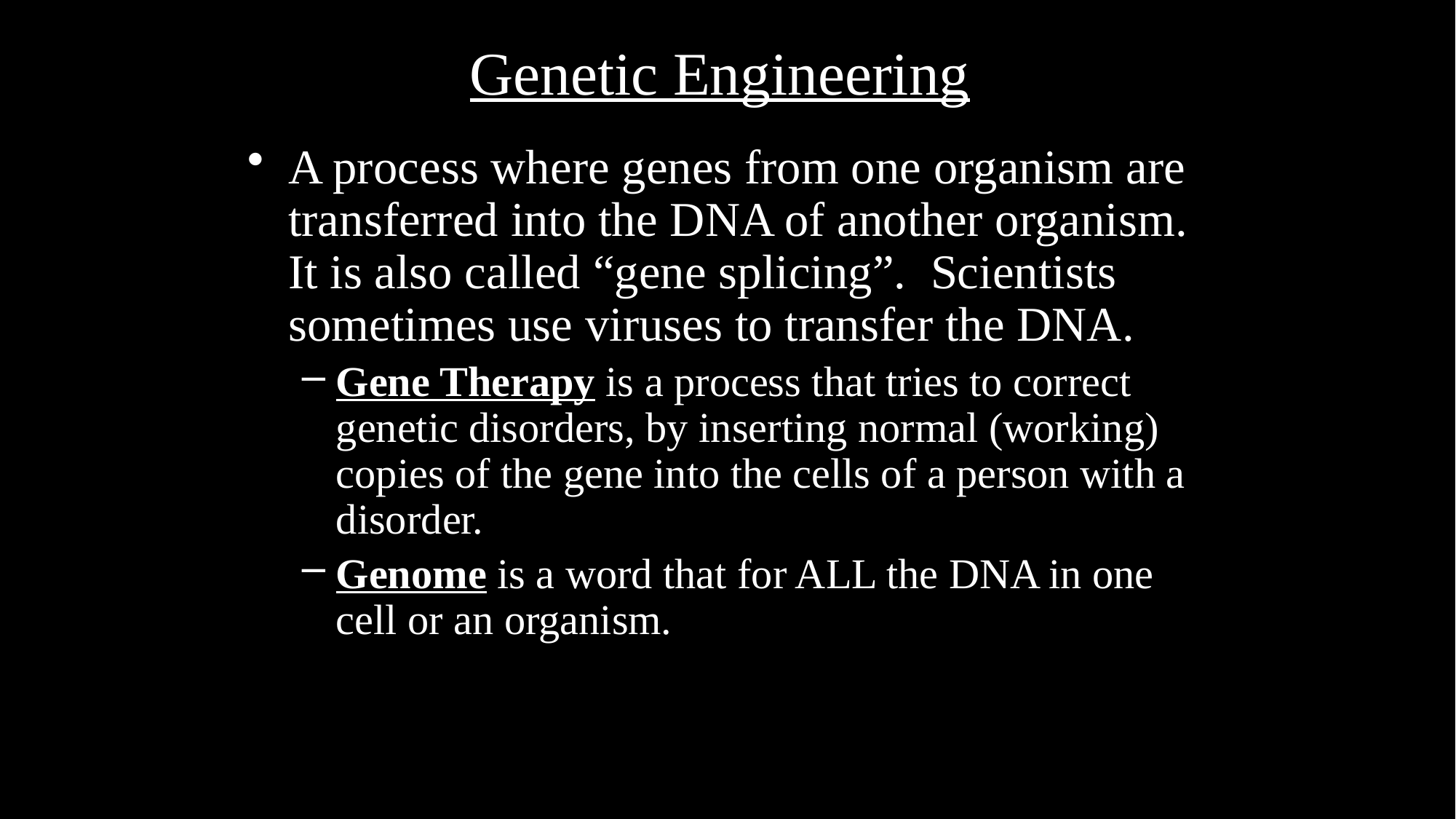

# Genetic Engineering
A process where genes from one organism are transferred into the DNA of another organism.  It is also called “gene splicing”.  Scientists sometimes use viruses to transfer the DNA.
Gene Therapy is a process that tries to correct genetic disorders, by inserting normal (working) copies of the gene into the cells of a person with a disorder.
Genome is a word that for ALL the DNA in one cell or an organism.